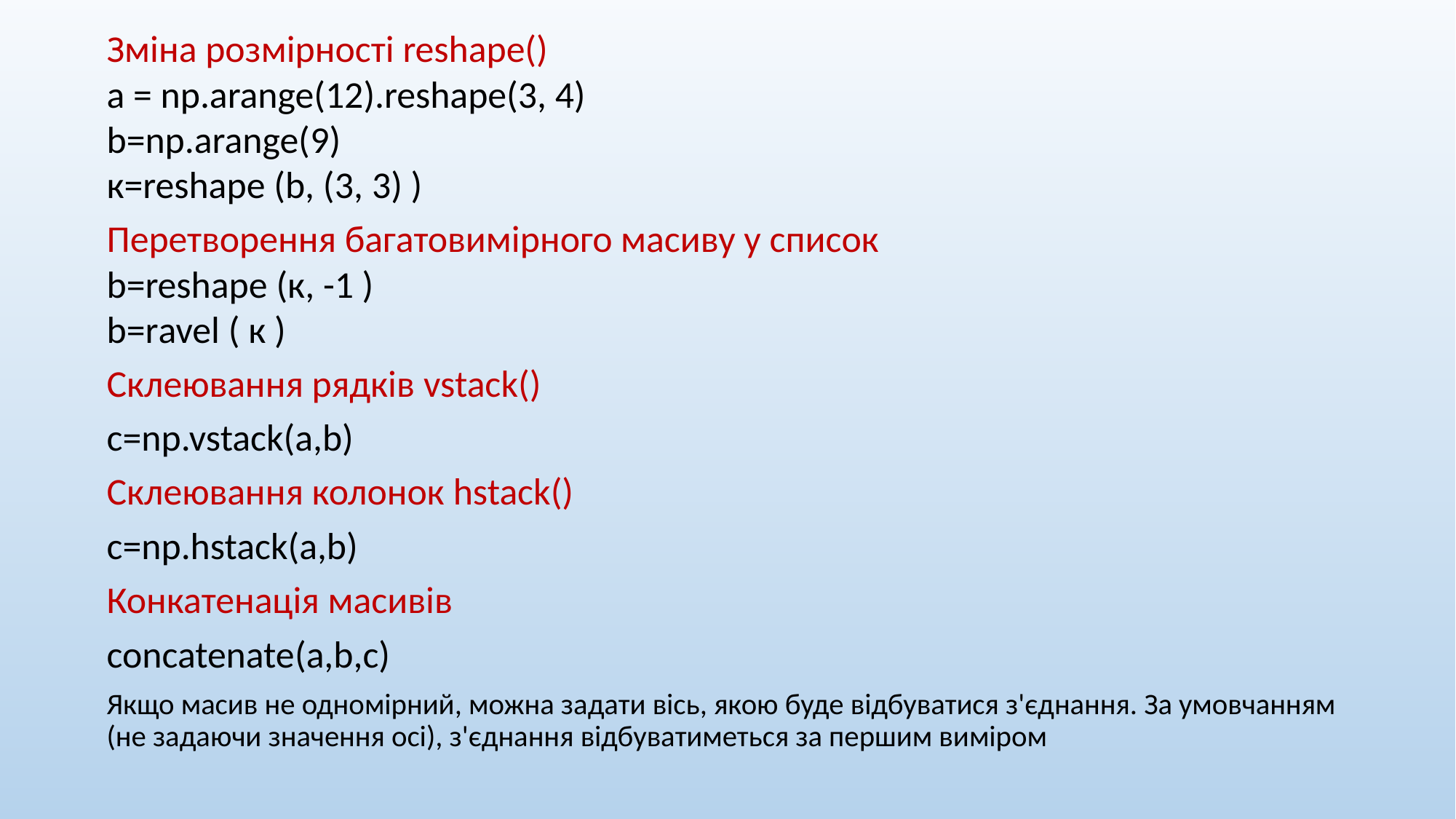

Зміна розмірності reshape()
a = np.arange(12).reshape(3, 4)
b=np.arange(9)
к=reshape (b, (3, 3) )
Перетворення багатовимірного масиву у список
b=reshape (к, -1 )
b=ravel ( к )
Склеювання рядків vstack()
c=np.vstack(a,b)
Склеювання колонок hstack()
c=np.hstack(a,b)
Конкатенація масивів
concatenate(а,b,c)
Якщо масив не одномірний, можна задати вісь, якою буде відбуватися з'єднання. За умовчанням (не задаючи значення осі), з'єднання відбуватиметься за першим виміром